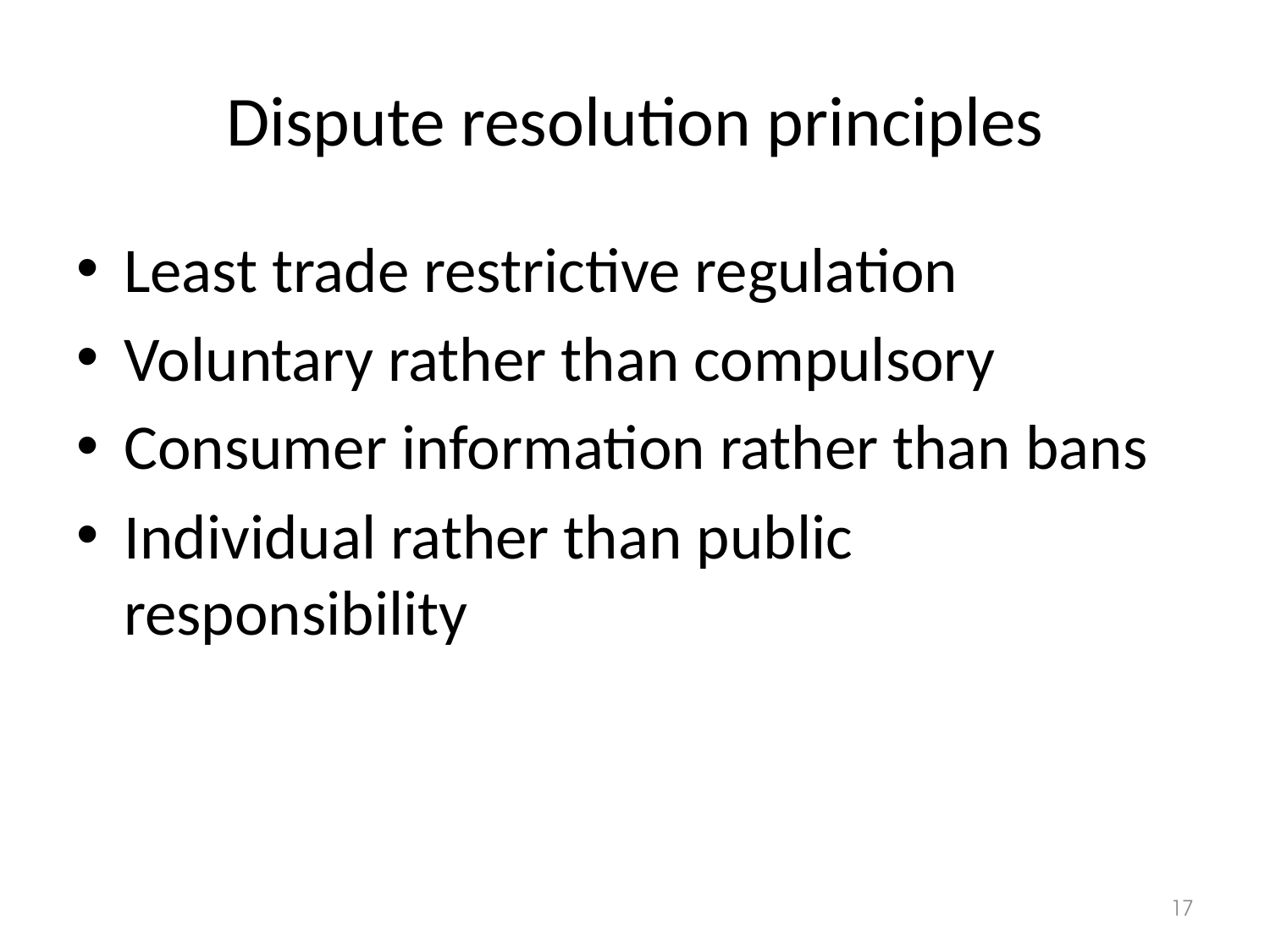

# Dispute resolution principles
Least trade restrictive regulation
Voluntary rather than compulsory
Consumer information rather than bans
Individual rather than public responsibility
17